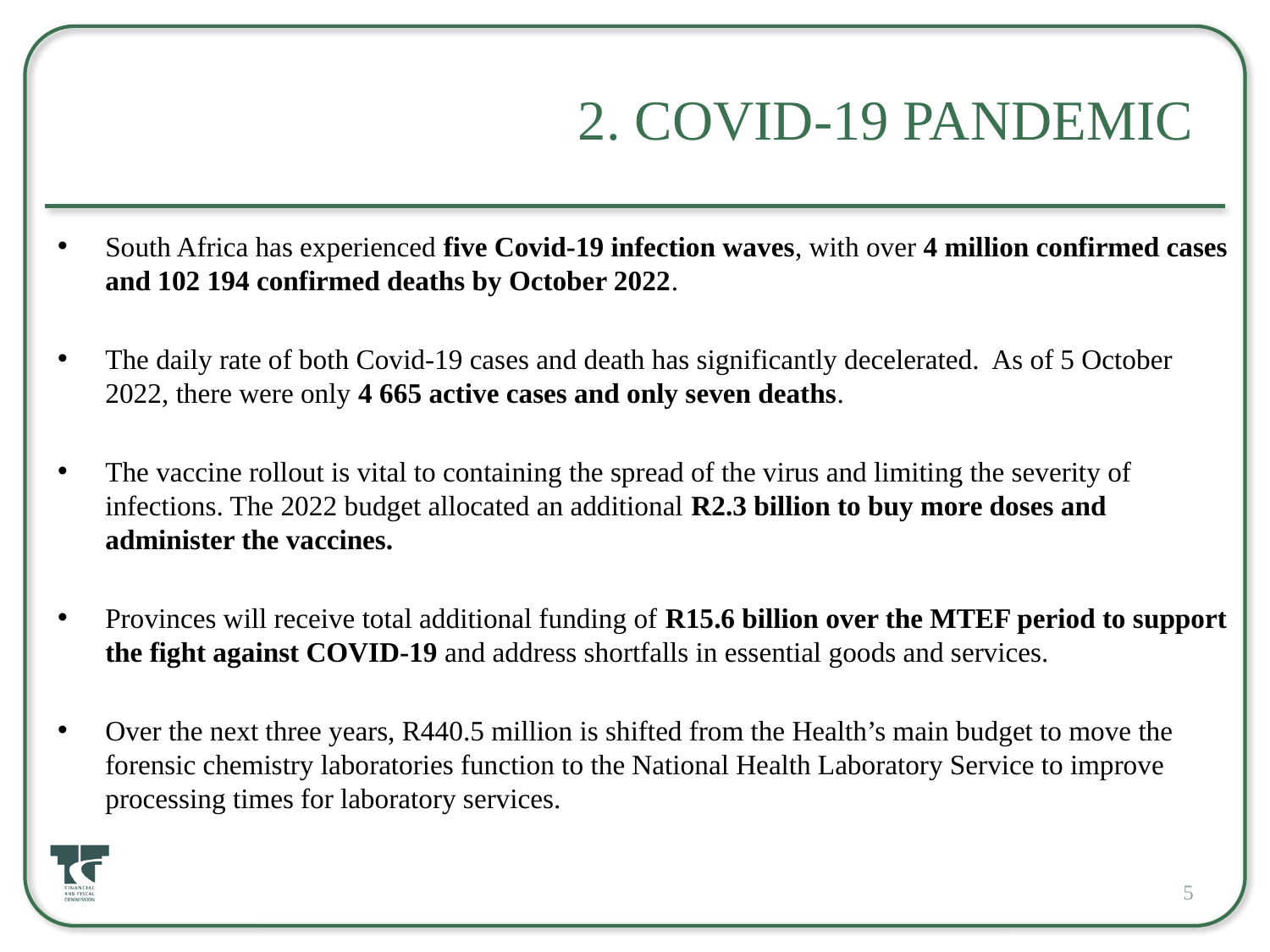

# 2. COVID-19 Pandemic
South Africa has experienced five Covid‐19 infection waves, with over 4 million confirmed cases and 102 194 confirmed deaths by October 2022.

The daily rate of both Covid-19 cases and death has significantly decelerated.  As of 5 October 2022, there were only 4 665 active cases and only seven deaths.

The vaccine rollout is vital to containing the spread of the virus and limiting the severity of infections. The 2022 budget allocated an additional R2.3 billion to buy more doses and administer the vaccines.

Provinces will receive total additional funding of R15.6 billion over the MTEF period to support the fight against COVID‐19 and address shortfalls in essential goods and services.

Over the next three years, R440.5 million is shifted from the Health’s main budget to move the forensic chemistry laboratories function to the National Health Laboratory Service to improve processing times for laboratory services.
5